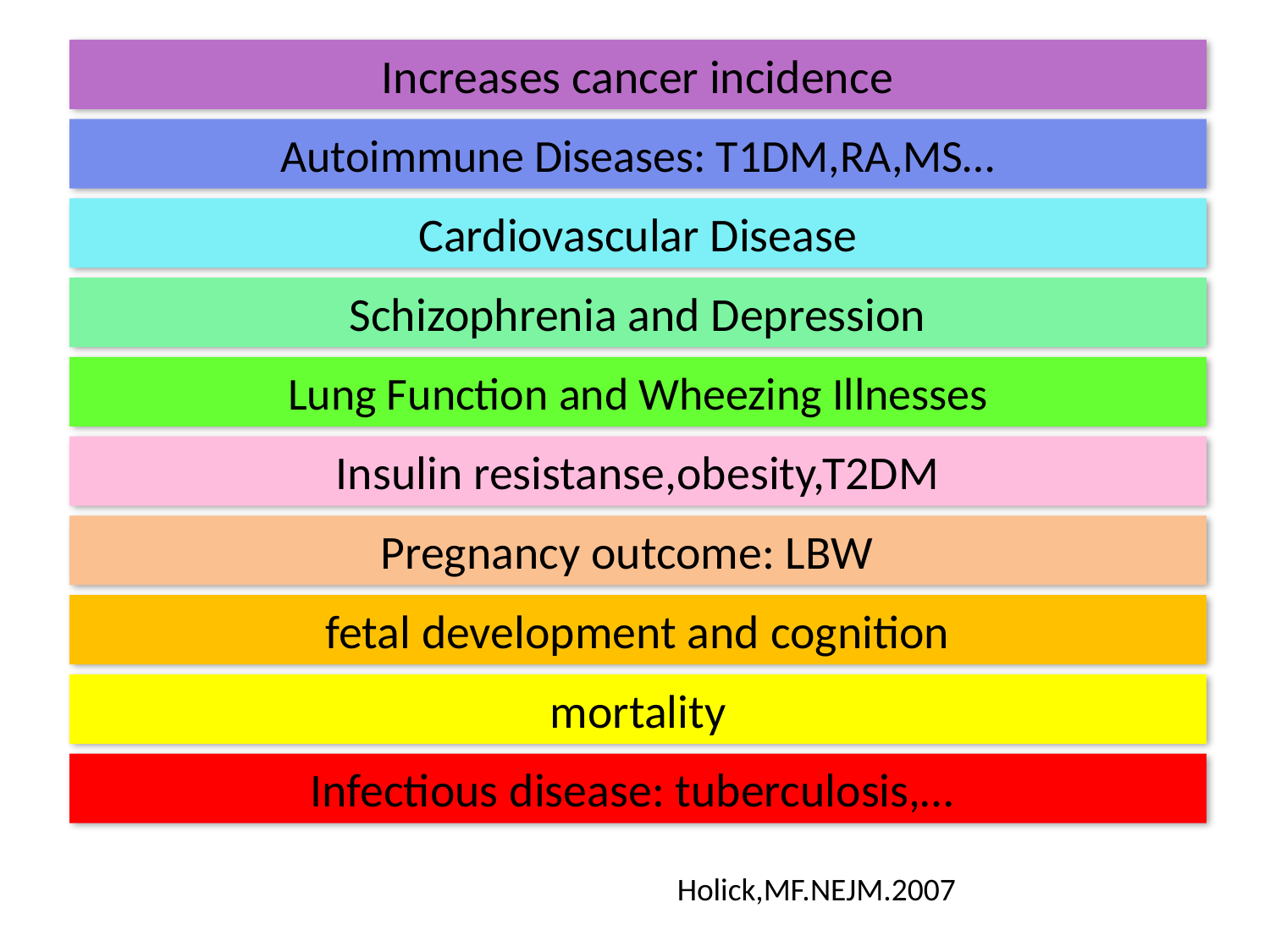

#
Increases cancer incidence
Autoimmune Diseases: T1DM,RA,MS…
Cardiovascular Disease

Schizophrenia and Depression
Lung Function and Wheezing Illnesses
Insulin resistanse,obesity,T2DM
Pregnancy outcome: LBW
fetal development and cognition
mortality
Infectious disease: tuberculosis,…
Holick,MF.NEJM.2007